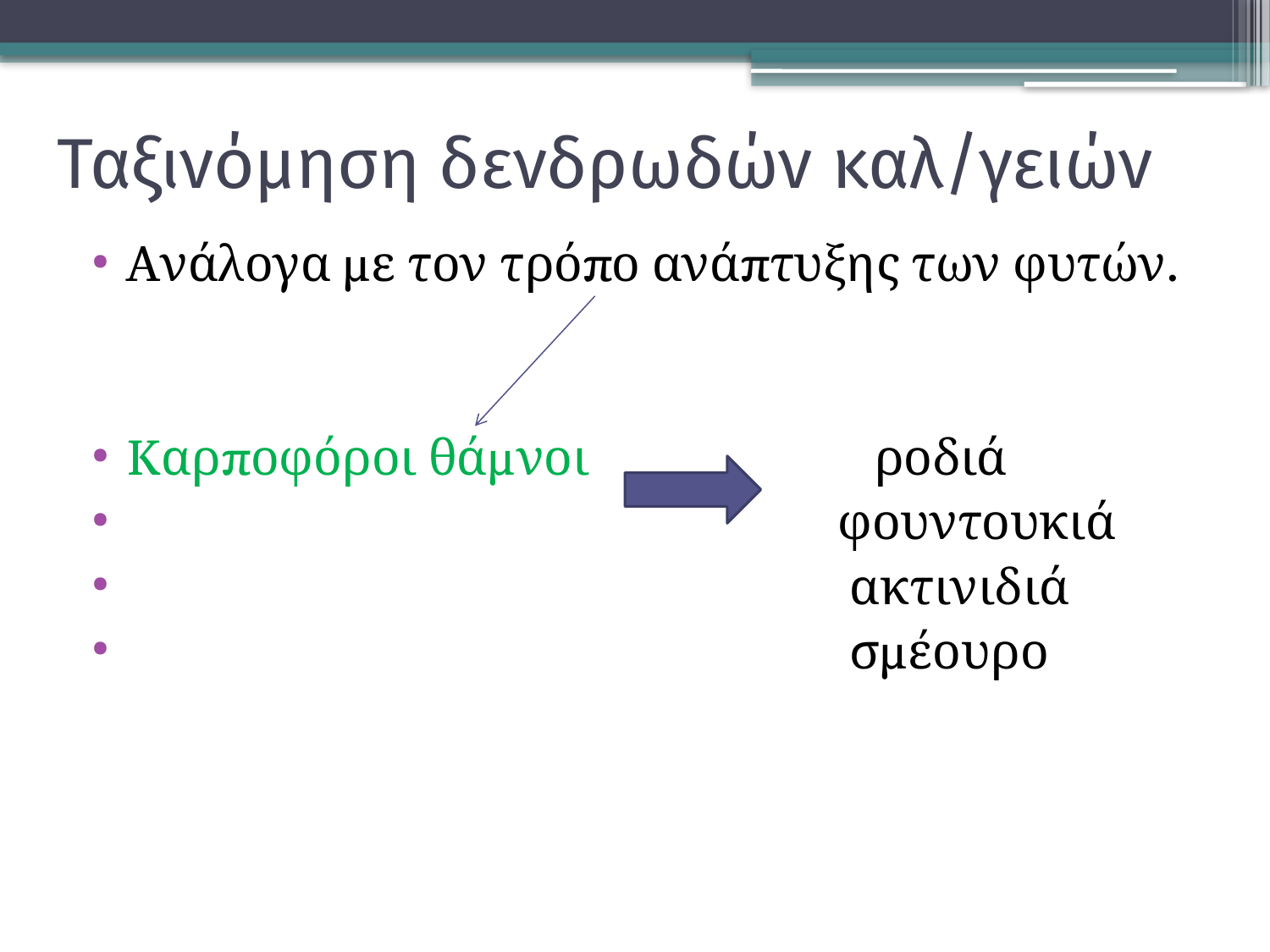

# Ταξινόμηση δενδρωδών καλ/γειών
Ανάλογα με τον τρόπο ανάπτυξης των φυτών.

Καρποφόροι θάμνοι                        ροδιά
                                                            φουντουκιά
                                                             ακτινιδιά
                                                             σμέουρο